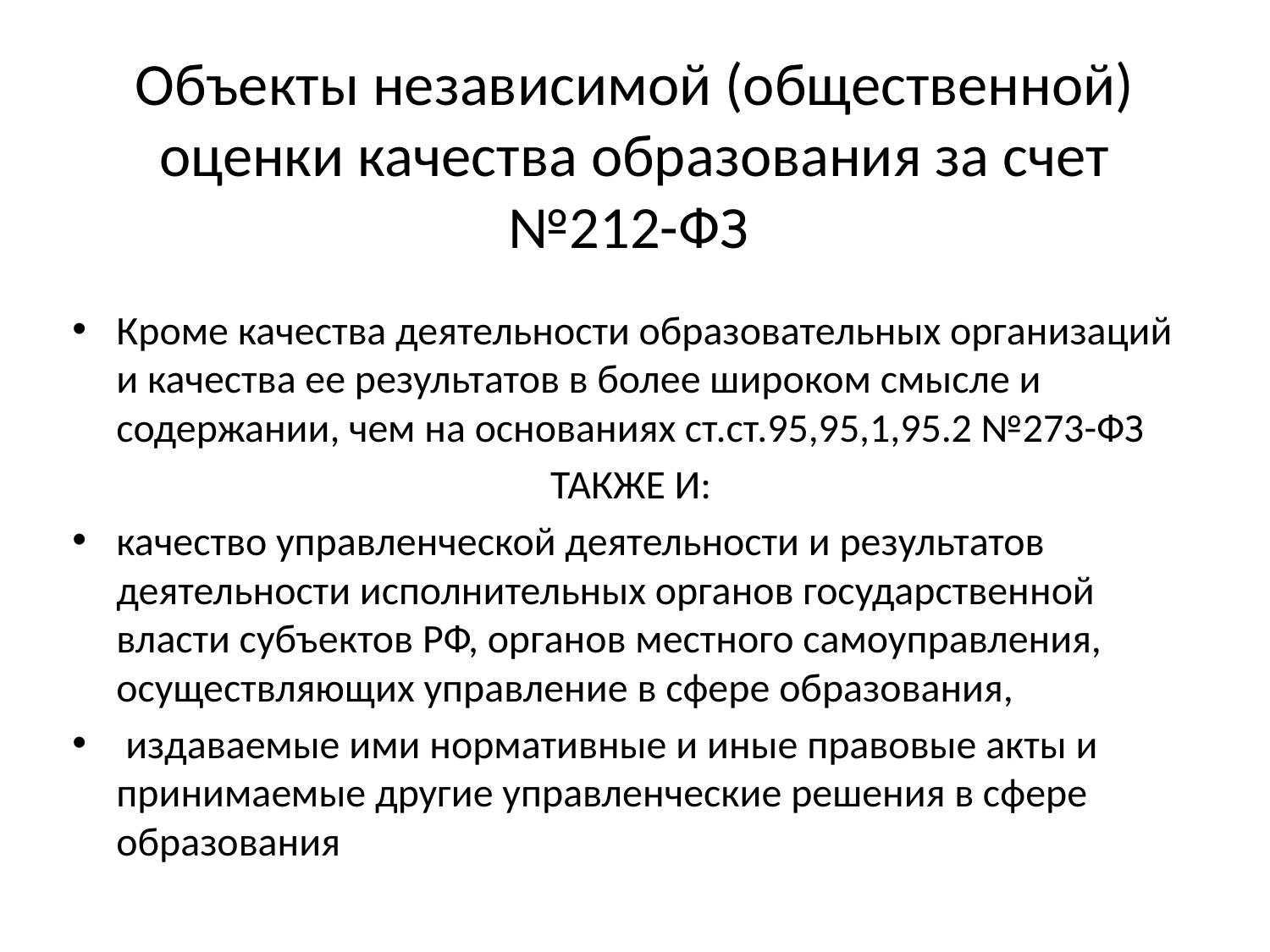

# Объекты независимой (общественной) оценки качества образования за счет №212-ФЗ
Кроме качества деятельности образовательных организаций и качества ее результатов в более широком смысле и содержании, чем на основаниях ст.ст.95,95,1,95.2 №273-ФЗ
ТАКЖЕ И:
качество управленческой деятельности и результатов деятельности исполнительных органов государственной власти субъектов РФ, органов местного самоуправления, осуществляющих управление в сфере образования,
 издаваемые ими нормативные и иные правовые акты и принимаемые другие управленческие решения в сфере образования